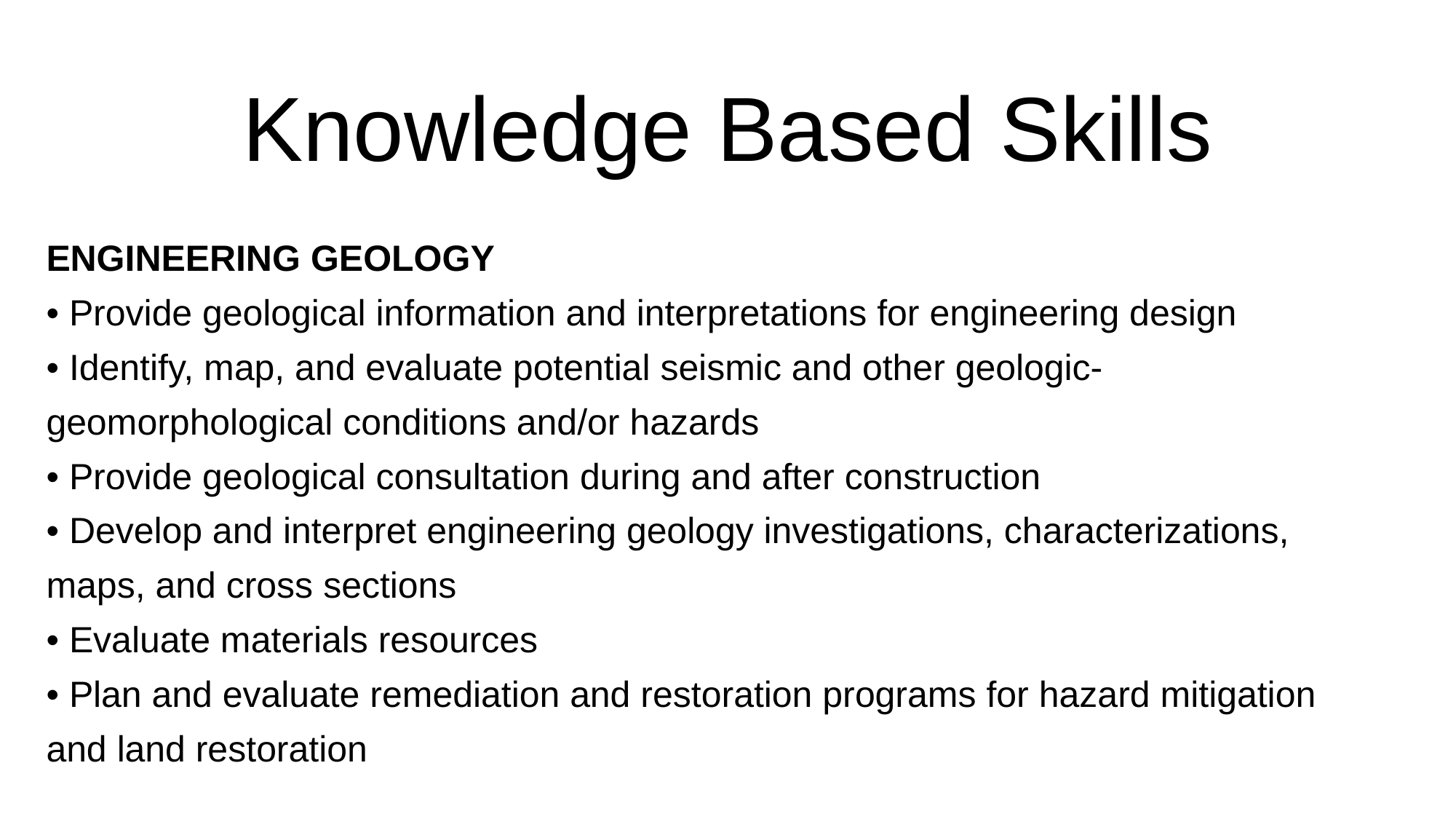

# Knowledge Based Skills
ENGINEERING GEOLOGY
• Provide geological information and interpretations for engineering design
• Identify, map, and evaluate potential seismic and other geologic-
geomorphological conditions and/or hazards
• Provide geological consultation during and after construction
• Develop and interpret engineering geology investigations, characterizations,
maps, and cross sections
• Evaluate materials resources
• Plan and evaluate remediation and restoration programs for hazard mitigation
and land restoration